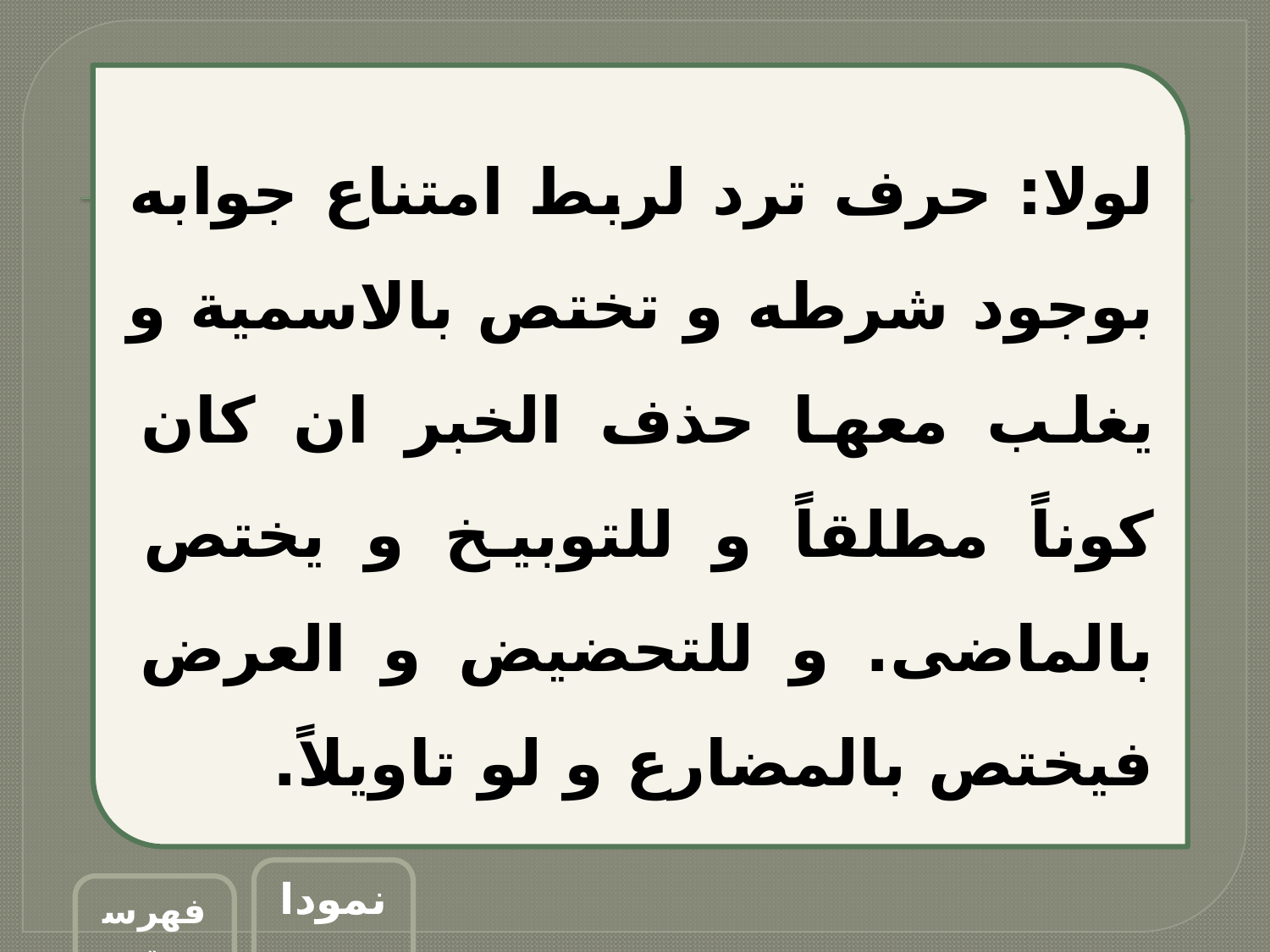

لولا: حرف ترد لربط امتناع جوابه بوجود شرطه و تختص بالاسمية و يغلب معها حذف الخبر ان كان كوناً مطلقاً و للتوبيخ و يختص بالماضى. و للتحضيض و العرض فيختص بالمضارع و لو تاويلاً.
نمودار
فهرست